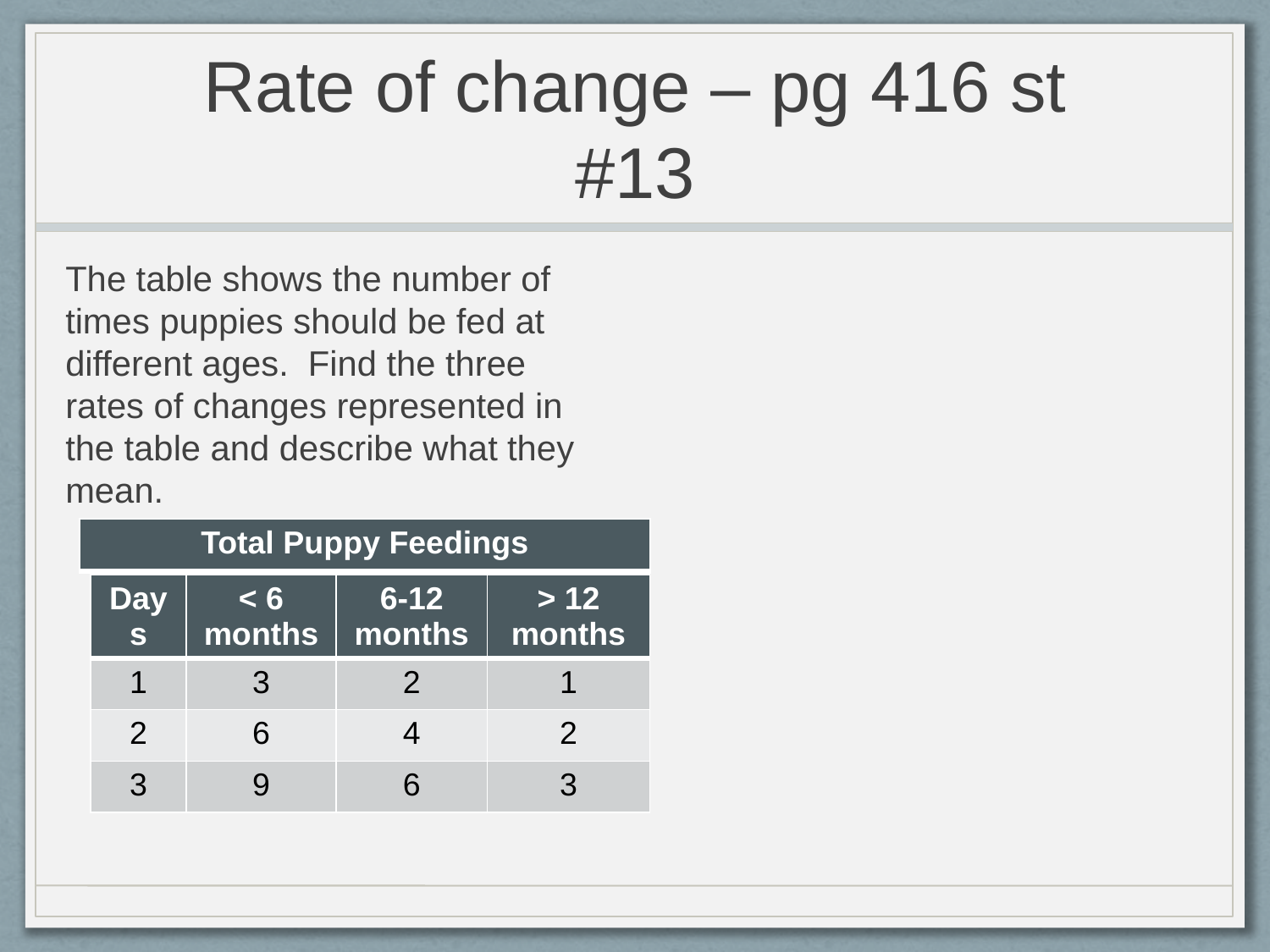

# Rate of change – pg 416 st #13
The table shows the number of times puppies should be fed at different ages.  Find the three rates of changes represented in the table and describe what they mean.

| Total Puppy Feedings |
| --- |
| Days | < 6 months | 6-12 months | > 12 months |
| --- | --- | --- | --- |
| 1 | 3 | 2 | 1 |
| 2 | 6 | 4 | 2 |
| 3 | 9 | 6 | 3 |